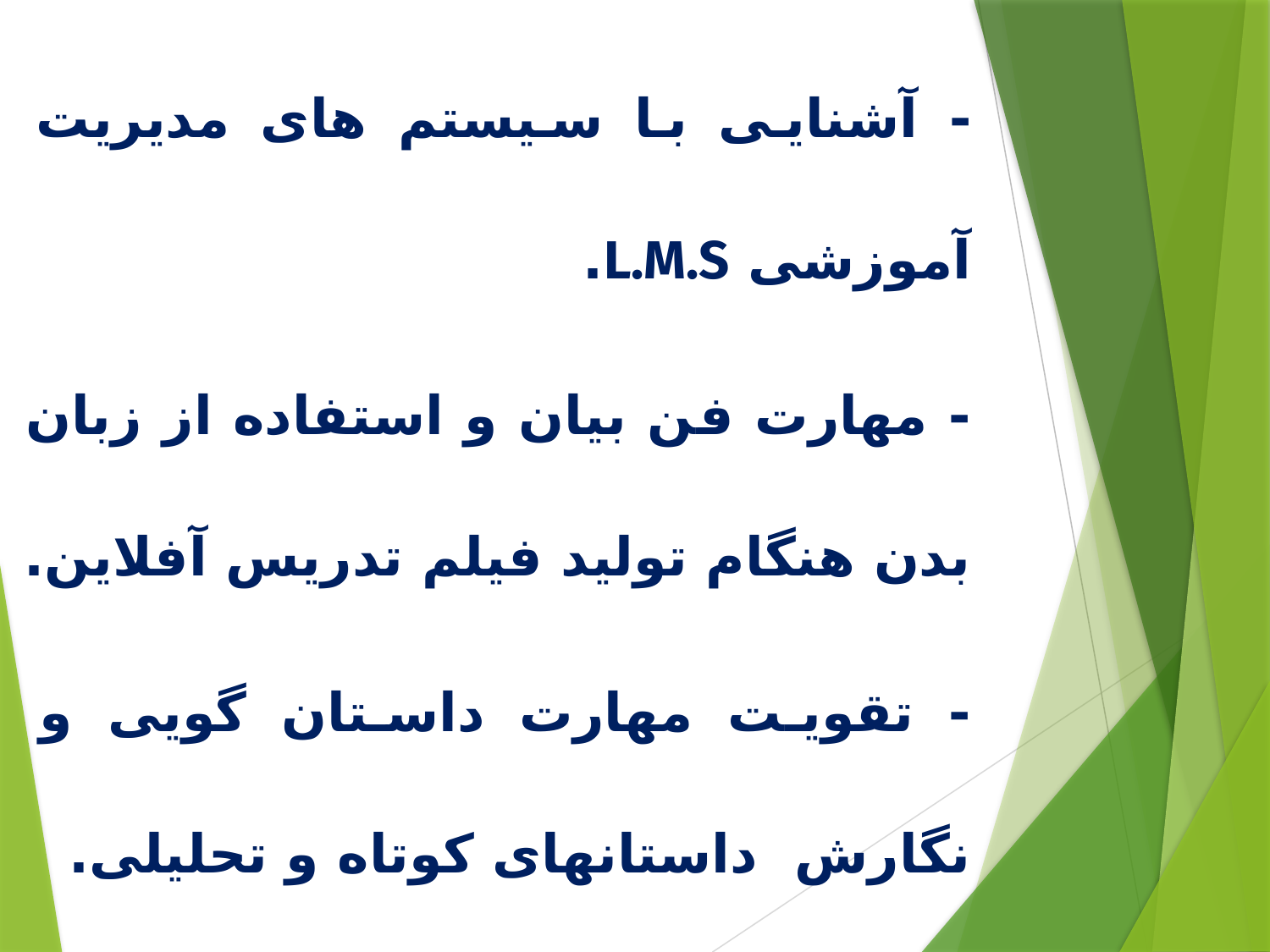

- آشنایی با سیستم های مدیریت آموزشی L.M.S.
- مهارت فن بیان و استفاده از زبان بدن هنگام تولید فیلم تدریس آفلاین.
- تقویت مهارت داستان گویی و نگارش  داستانهای کوتاه و تحلیلی.